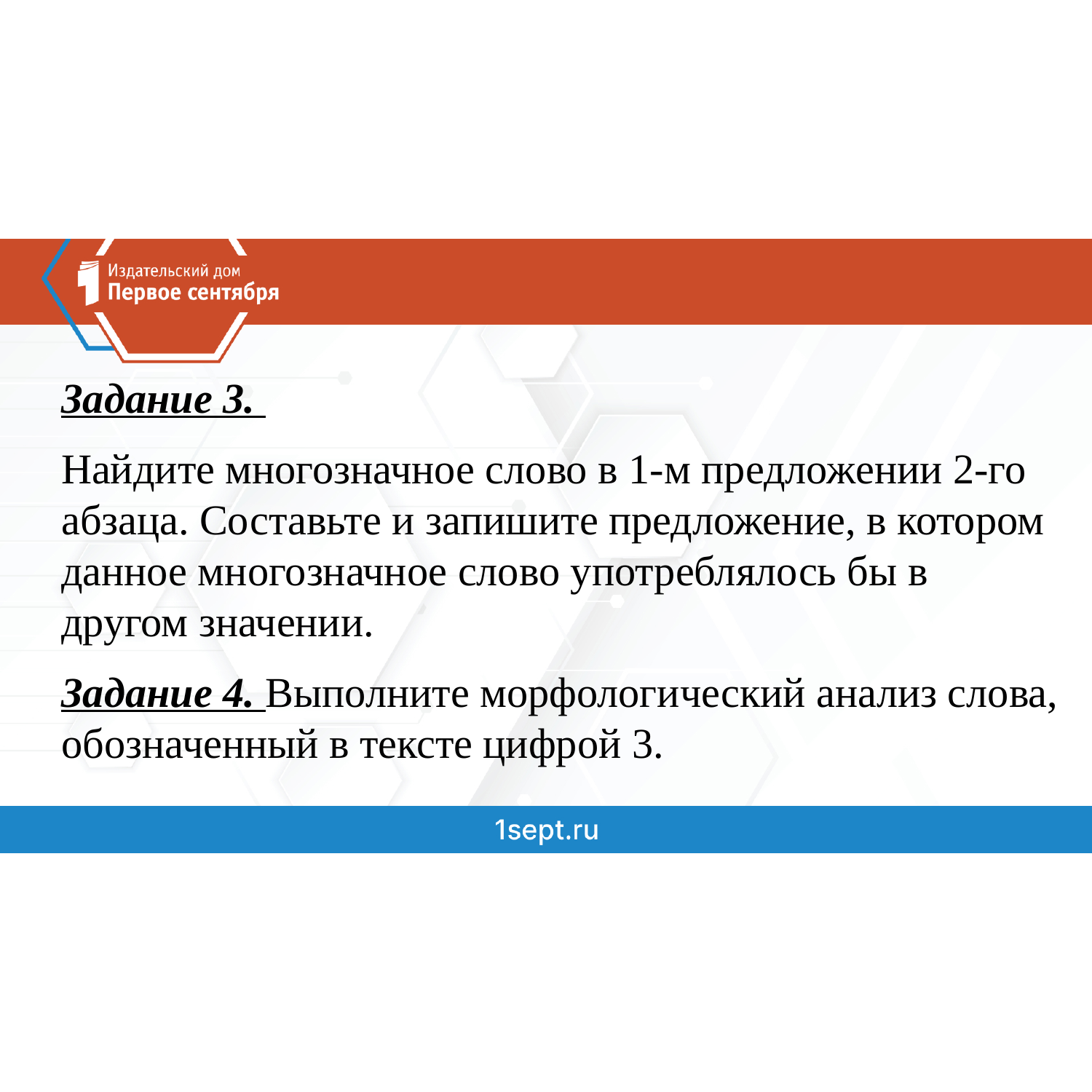

Задание 3.
Найдите многозначное слово в 1-м предложении 2-го абзаца. Составьте и запишите предложение, в котором данное многозначное слово употреблялось бы в другом значении.
Задание 4. Выполните морфологический анализ слова, обозначенный в тексте цифрой 3.